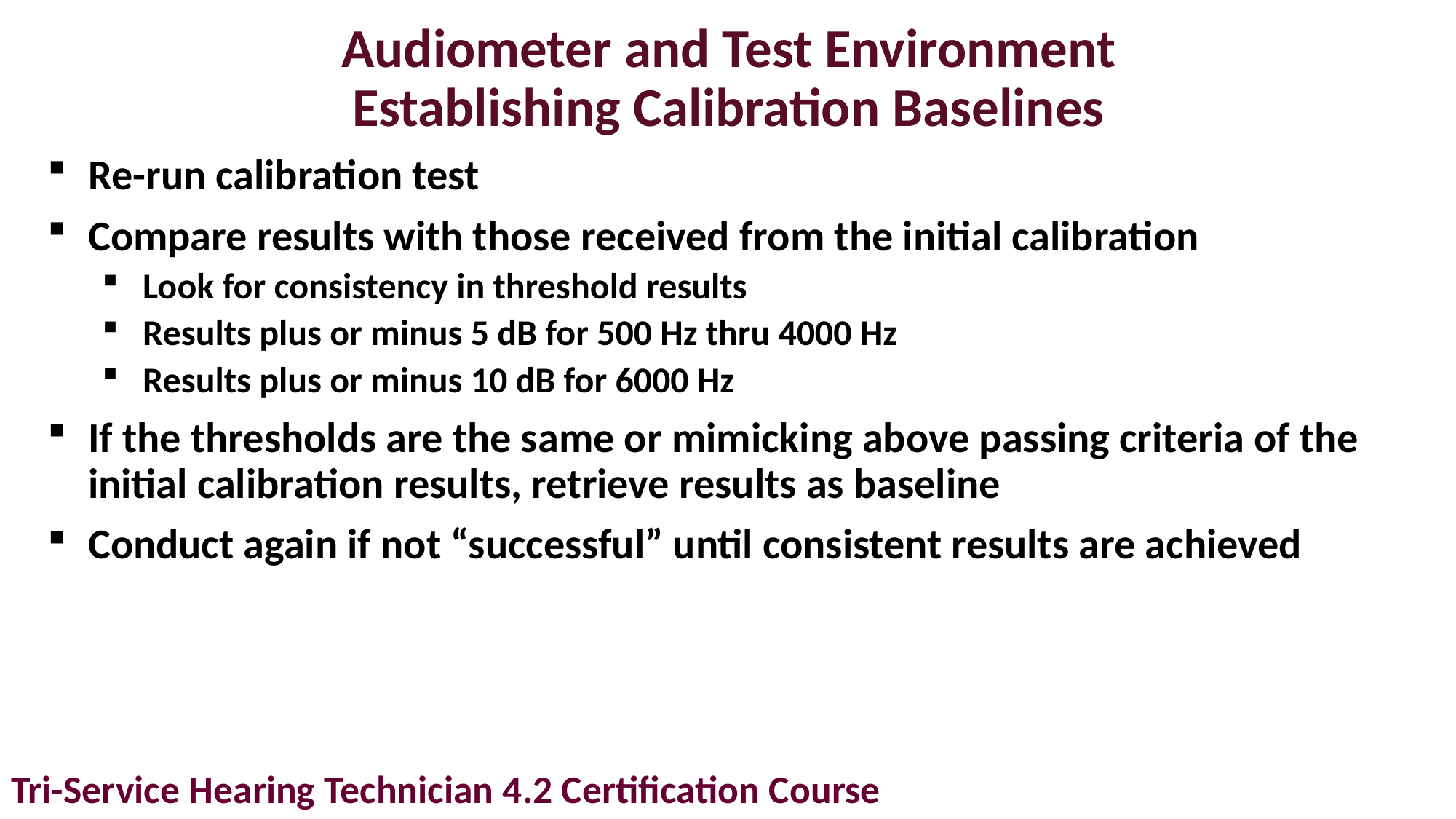

# Audiometer and Test Environment Establishing Calibration Baselines
Re-run calibration test
Compare results with those received from the initial calibration
Look for consistency in threshold results
Results plus or minus 5 dB for 500 Hz thru 4000 Hz
Results plus or minus 10 dB for 6000 Hz
If the thresholds are the same or mimicking above passing criteria of the initial calibration results, retrieve results as baseline
Conduct again if not “successful” until consistent results are achieved

Tri-Service Hearing Technician 4.2 Certification Course